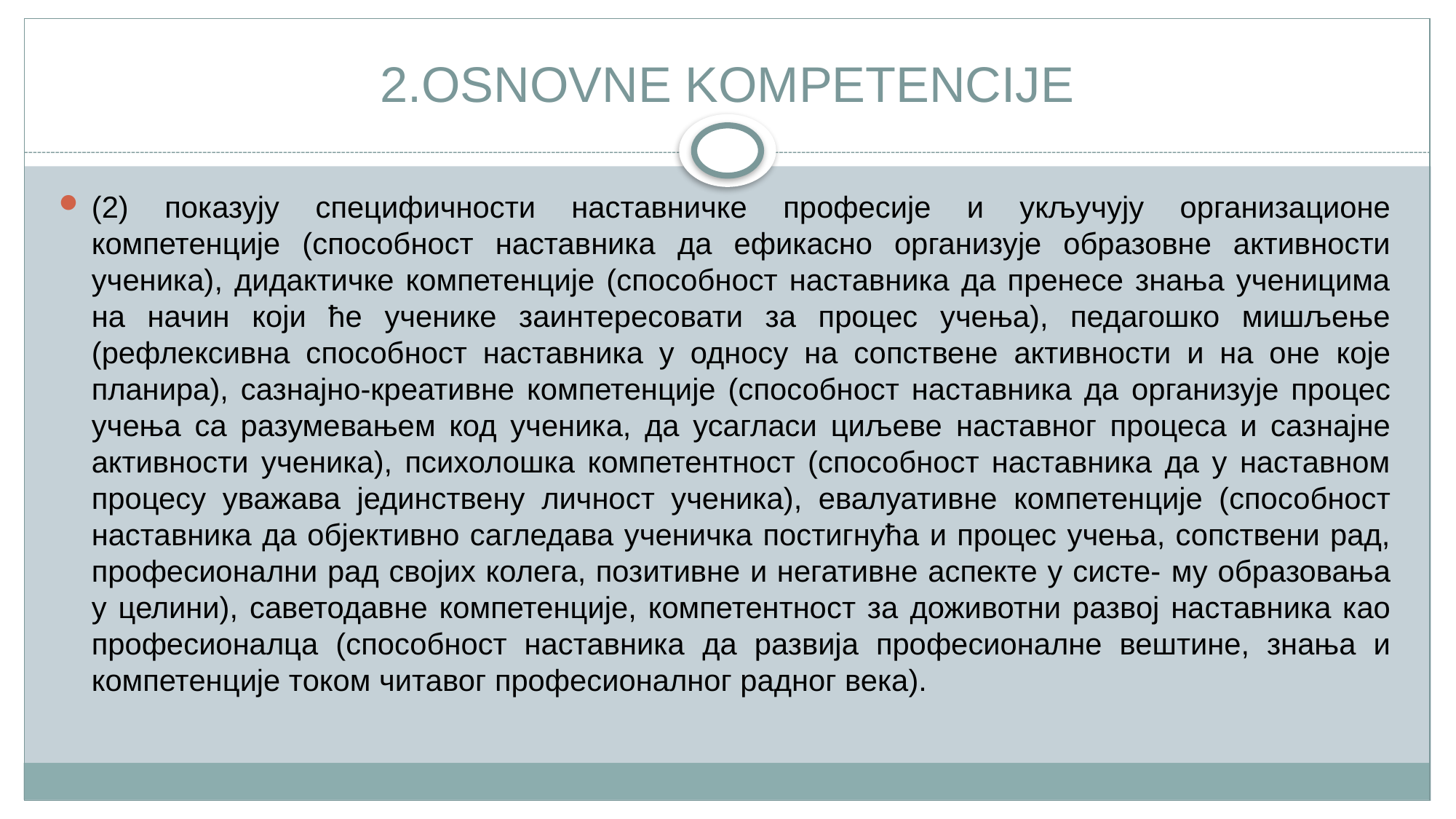

# 2.OSNOVNE KOMPETENCIJE
(2) показују специфичности наставничке професије и укључују организационе компетенције (способност наставника да ефикасно организује образовне активности ученика), дидактичке компетенције (способност наставника да пренесе знања ученицима на начин који ће ученике заинтересовати за процес учења), педагошко мишљење (рефлексивна способност наставника у односу на сопствене активности и на оне које планира), сазнајно-креативне компетенције (способност наставника да организује процес учења са разумевањем код ученика, да усагласи циљеве наставног процеса и сазнајне активности ученика), психолошка компетентност (способност наставника да у наставном процесу уважава јединствену личност ученика), евалуативне компетенције (способност наставника да објективно сагледава ученичка постигнућа и процес учења, сопствени рад, професионални рад својих колега, позитивне и негативне аспекте у систе- му образовања у целини), саветодавне компетенције, компетентност за доживотни развој наставника као професионалца (способност наставника да развија професионалне вештине, знања и компетенције током читавог професионалног радног века).